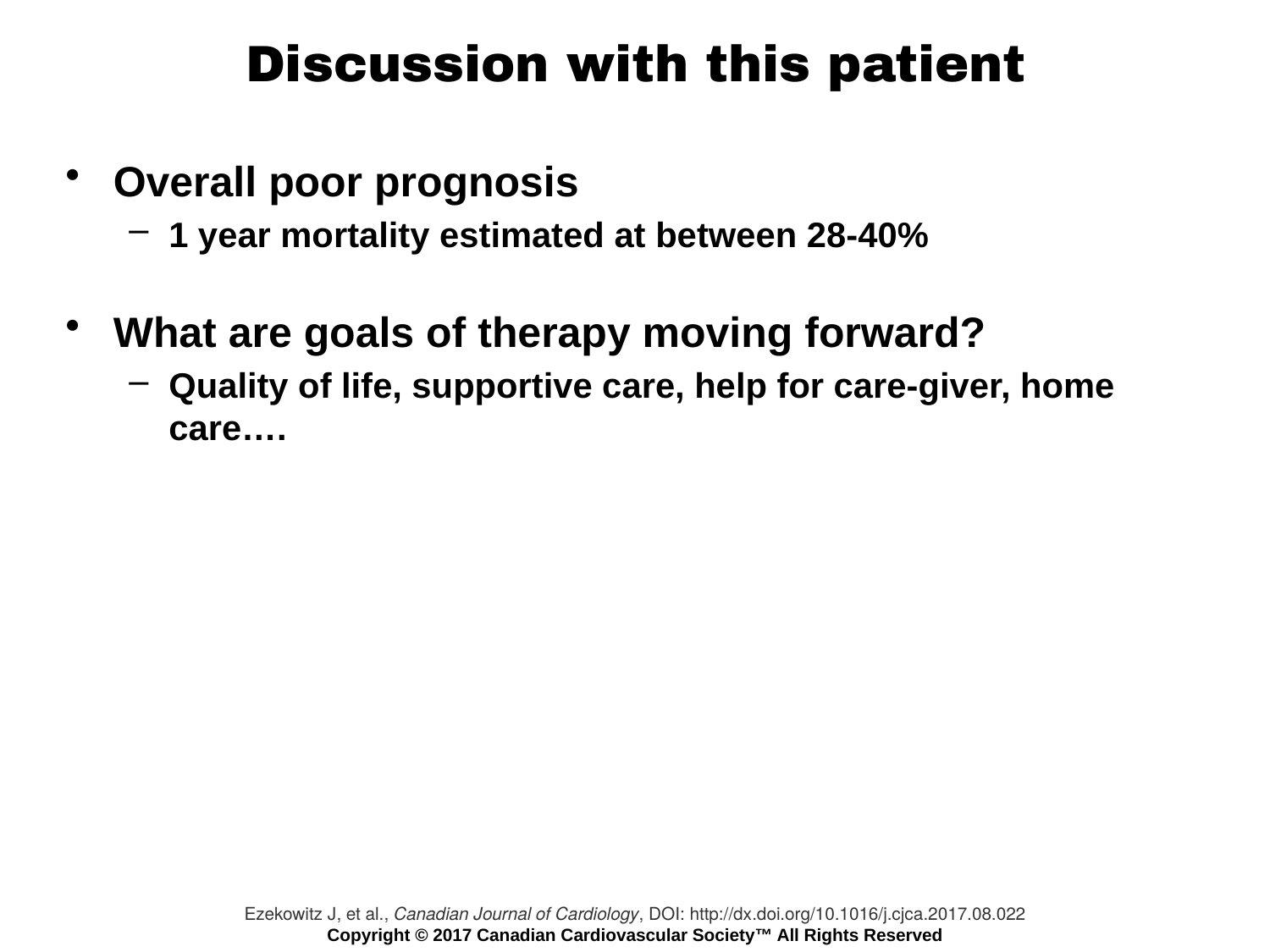

# Discussion with this patient
Overall poor prognosis
1 year mortality estimated at between 28-40%
What are goals of therapy moving forward?
Quality of life, supportive care, help for care-giver, home care….